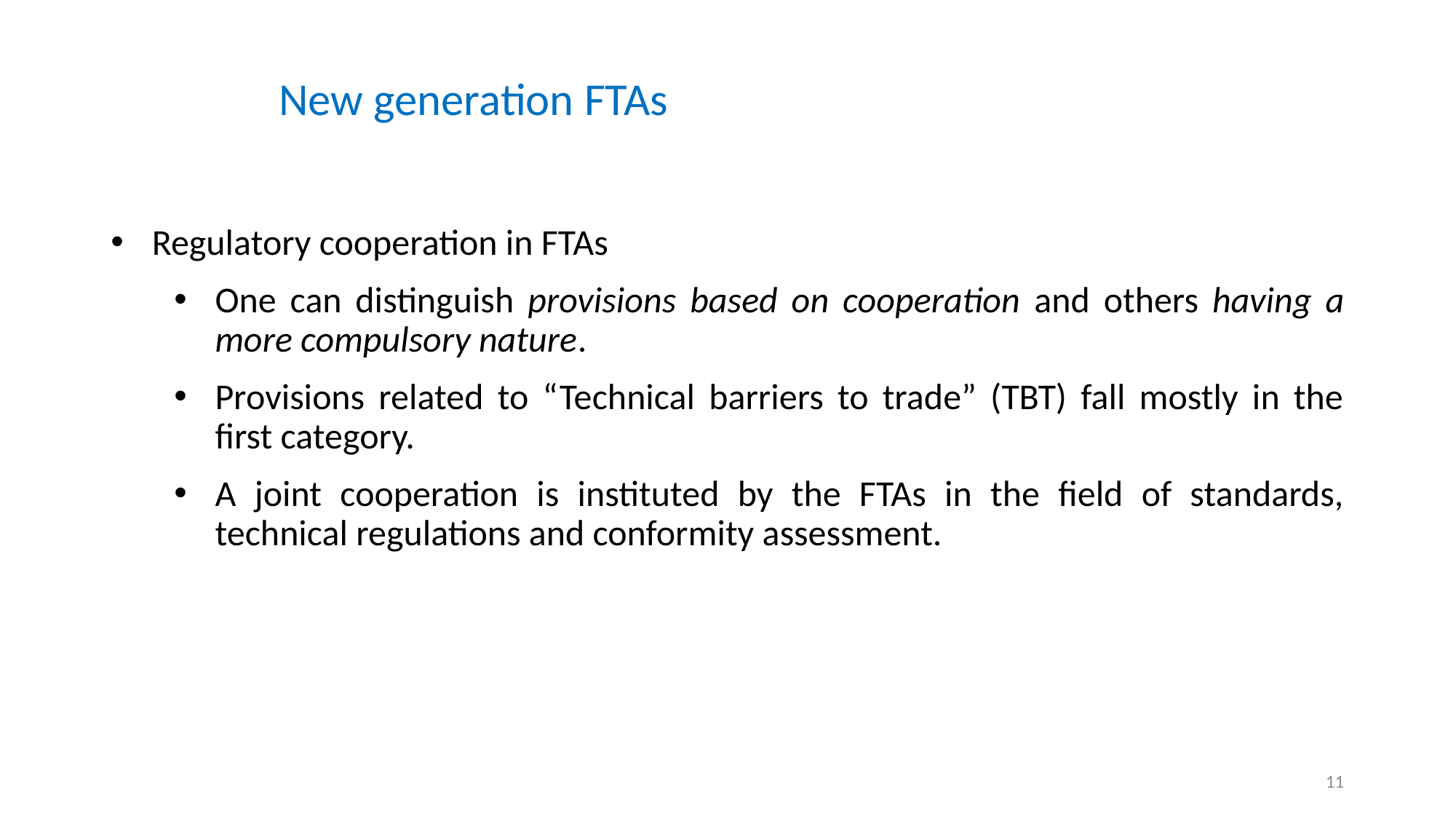

# New generation FTAs
Regulatory cooperation in FTAs
One can distinguish provisions based on cooperation and others having a more compulsory nature.
Provisions related to “Technical barriers to trade” (TBT) fall mostly in the first category.
A joint cooperation is instituted by the FTAs in the field of standards, technical regulations and conformity assessment.

11